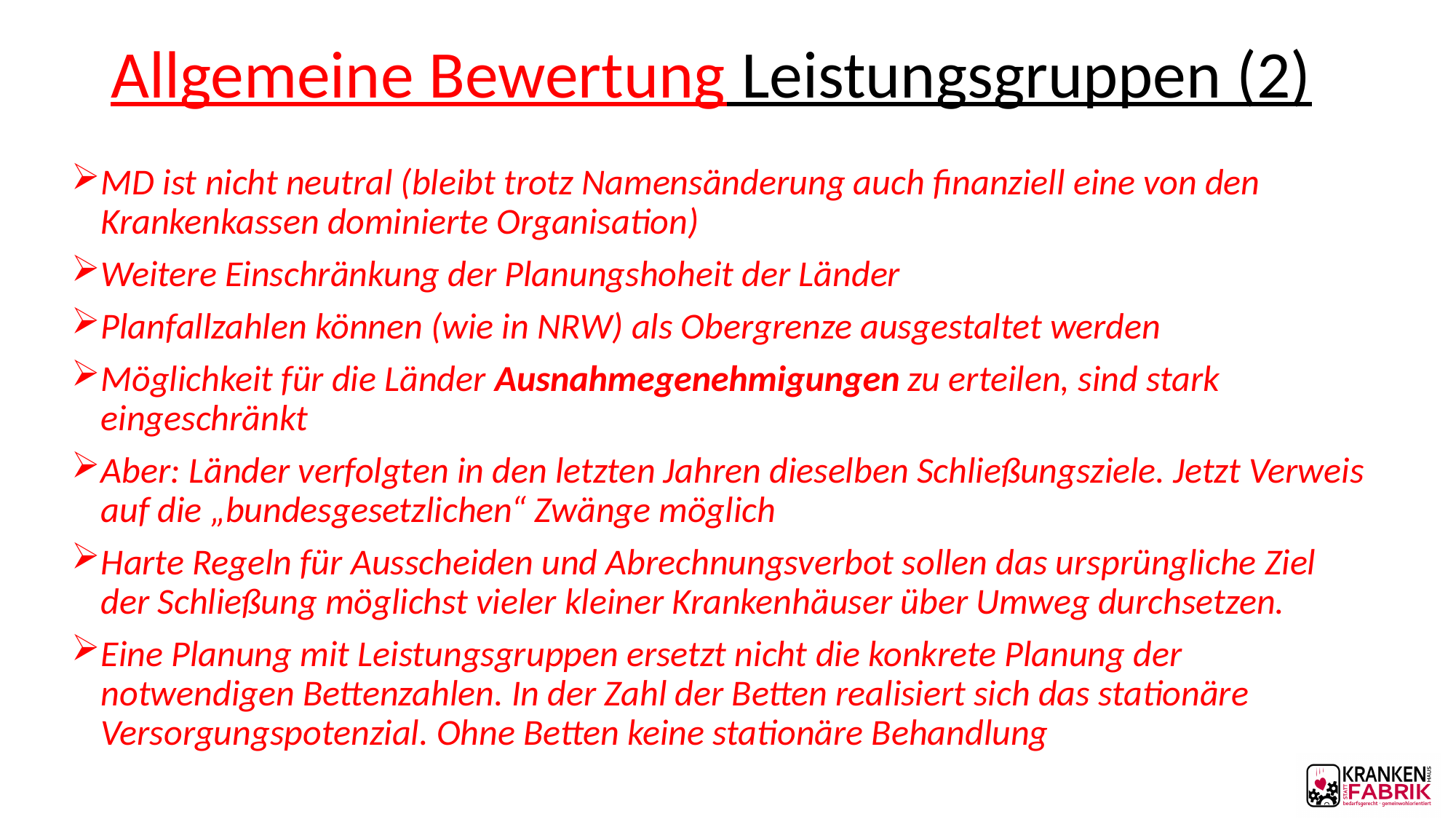

# Allgemeine Bewertung Leistungsgruppen (2)
MD ist nicht neutral (bleibt trotz Namensänderung auch finanziell eine von den Krankenkassen dominierte Organisation)
Weitere Einschränkung der Planungshoheit der Länder
Planfallzahlen können (wie in NRW) als Obergrenze ausgestaltet werden
Möglichkeit für die Länder Ausnahmegenehmigungen zu erteilen, sind stark eingeschränkt
Aber: Länder verfolgten in den letzten Jahren dieselben Schließungsziele. Jetzt Verweis auf die „bundesgesetzlichen“ Zwänge möglich
Harte Regeln für Ausscheiden und Abrechnungsverbot sollen das ursprüngliche Ziel der Schließung möglichst vieler kleiner Krankenhäuser über Umweg durchsetzen.
Eine Planung mit Leistungsgruppen ersetzt nicht die konkrete Planung der notwendigen Bettenzahlen. In der Zahl der Betten realisiert sich das stationäre Versorgungspotenzial. Ohne Betten keine stationäre Behandlung